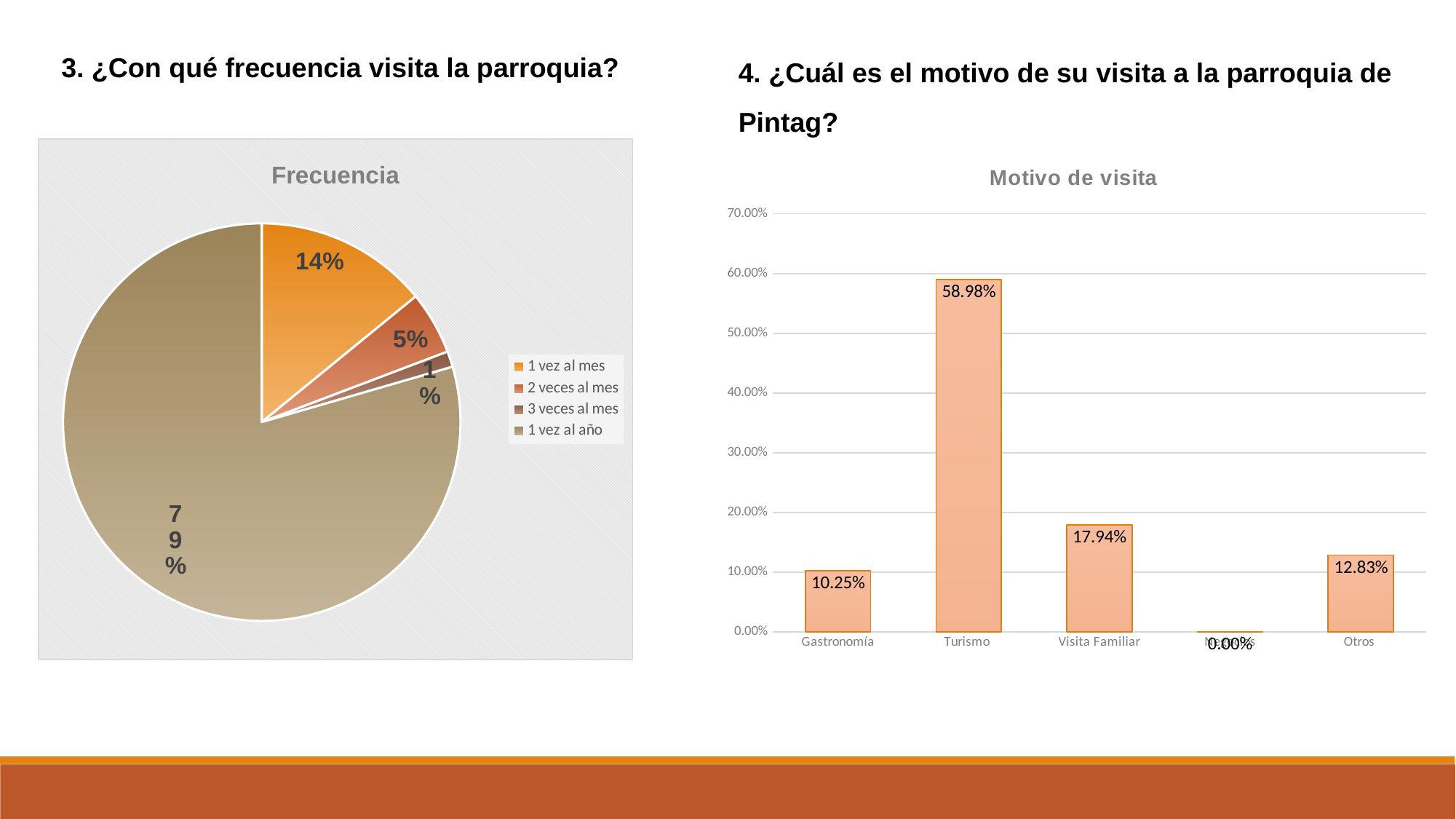

3. ¿Con qué frecuencia visita la parroquia?
4. ¿Cuál es el motivo de su visita a la parroquia de Pintag?

### Chart: Frecuencia

| Category | Porcentaje |
|---|---|
| 1 vez al mes | 0.141 |
| 2 veces al mes | 0.0513 |
| 3 veces al mes | 0.0128 |
| 1 vez al año  | 0.7949 |

### Chart: Motivo de visita

| Category | Porcentaje  |
|---|---|
| Gastronomía | 0.1025 |
| Turismo  | 0.5898 |
| Visita Familiar | 0.1794 |
| Negocios | 0.0 |
| Otros  | 0.1283 |